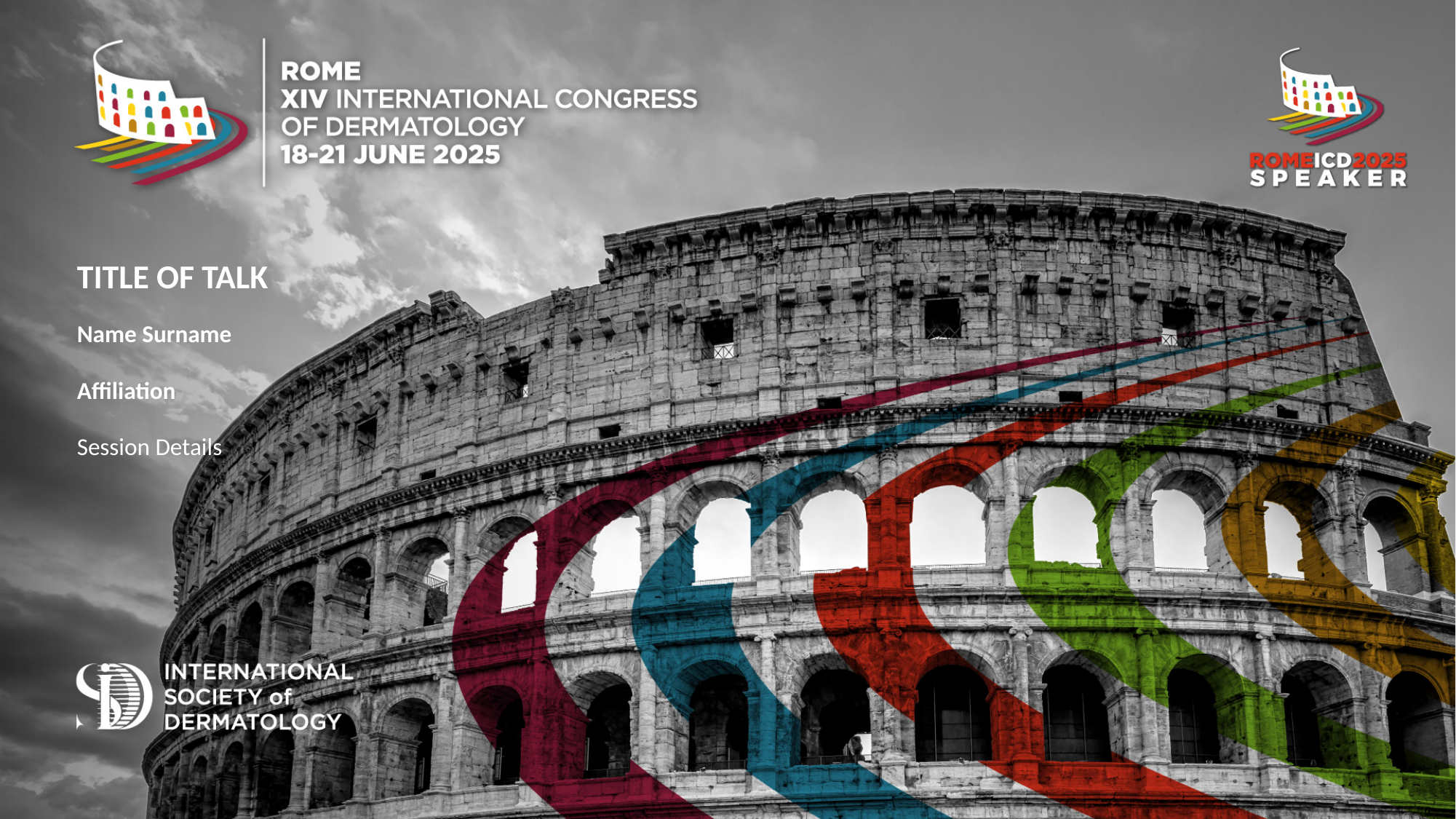

TITLE OF TALK
Name Surname
Affiliation
Session Details